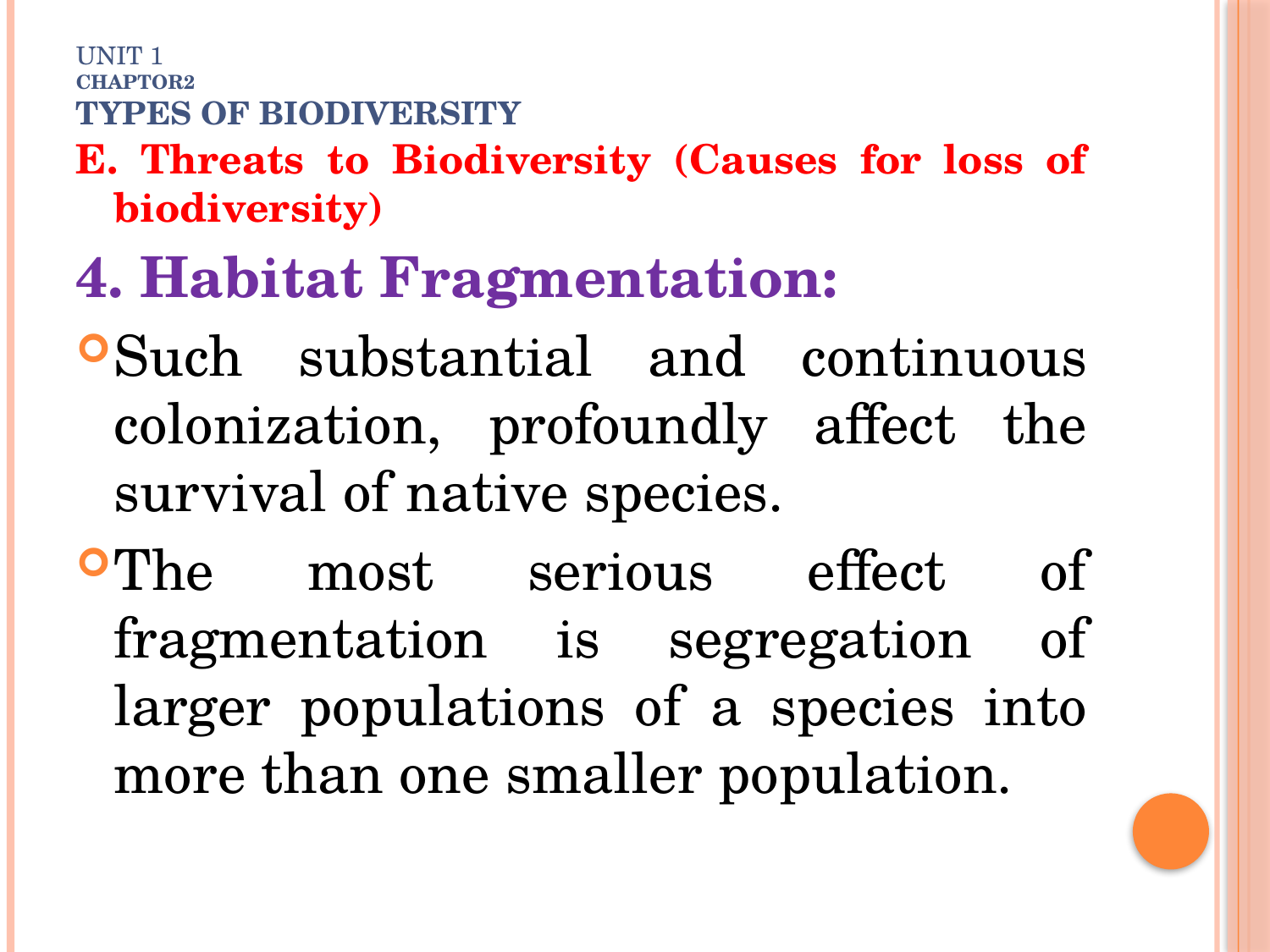

# Unit 1 Chaptor2 TYPES OF Biodiversity
E. Threats to Biodiversity (Causes for loss of biodiversity)
4. Habitat Fragmentation:
Such substantial and continuous colonization, profoundly affect the survival of native species.
The most serious effect of fragmentation is segregation of larger populations of a species into more than one smaller population.